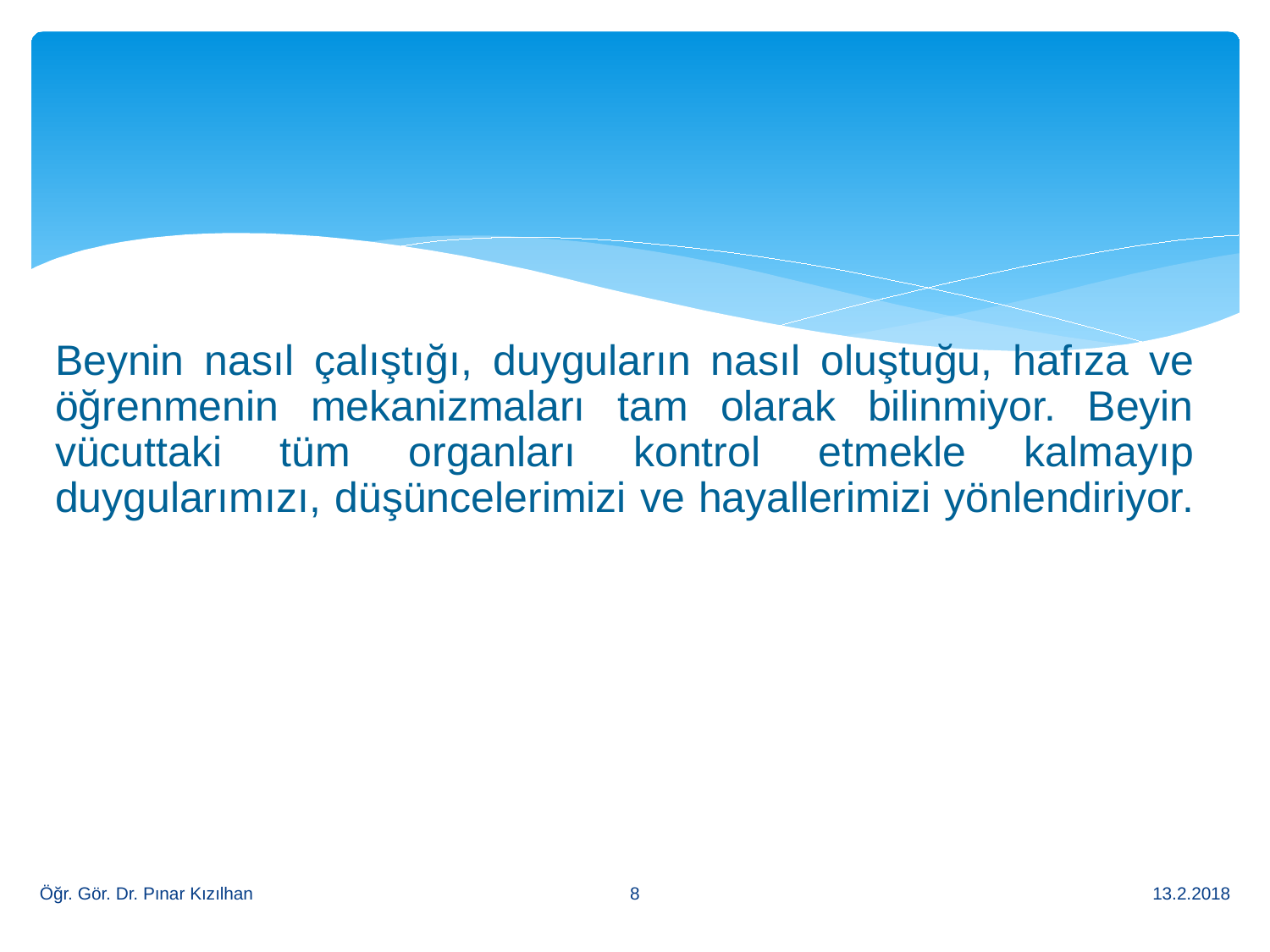

#

Beynin nasıl çalıştığı, duyguların nasıl oluştuğu, hafıza ve öğrenmenin mekanizmaları tam olarak bilinmiyor. Beyin vücuttaki tüm organları kontrol etmekle kalmayıp duygularımızı, düşüncelerimizi ve hayallerimizi yönlendiriyor.
8
Öğr. Gör. Dr. Pınar Kızılhan
13.2.2018